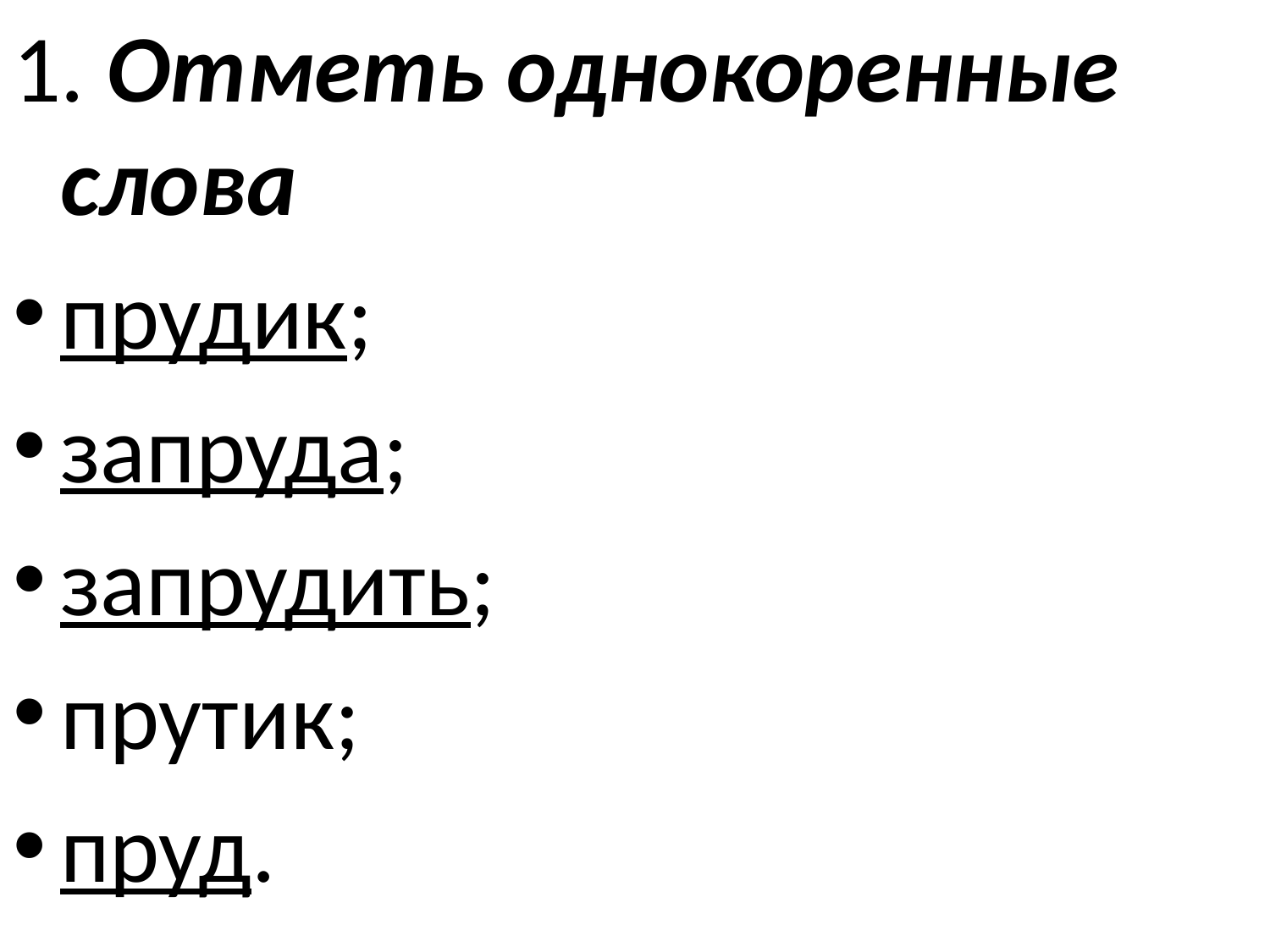

1. Отметь однокоренные слова
прудик;
запруда;
запрудить;
прутик;
пруд.

#